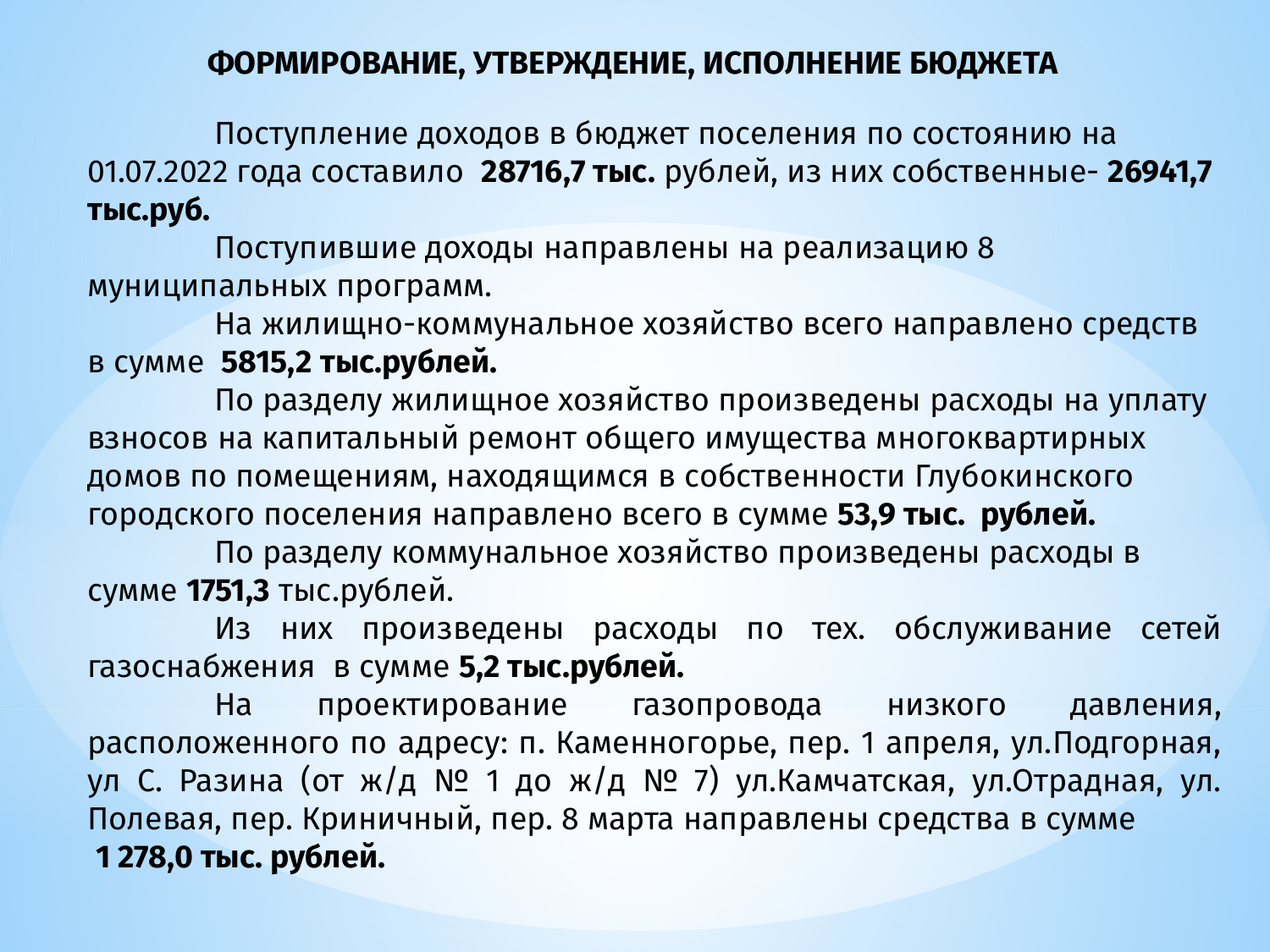

ФОРМИРОВАНИЕ, УТВЕРЖДЕНИЕ, ИСПОЛНЕНИЕ БЮДЖЕТА
	Поступление доходов в бюджет поселения по состоянию на  01.07.2022 года составило  28716,7 тыс. рублей, из них собственные- 26941,7 тыс.руб.
	Поступившие доходы направлены на реализацию 8 муниципальных программ.
	На жилищно-коммунальное хозяйство всего направлено средств в сумме  5815,2 тыс.рублей.
	По разделу жилищное хозяйство произведены расходы на уплату взносов на капитальный ремонт общего имущества многоквартирных домов по помещениям, находящимся в собственности Глубокинского городского поселения направлено всего в сумме 53,9 тыс.  рублей.
	По разделу коммунальное хозяйство произведены расходы в сумме 1751,3 тыс.рублей.
	Из них произведены расходы по тех. обслуживание сетей газоснабжения  в сумме 5,2 тыс.рублей.
	На проектирование газопровода низкого давления, расположенного по адресу: п. Каменногорье, пер. 1 апреля, ул.Подгорная, ул С. Разина (от ж/д № 1 до ж/д № 7) ул.Камчатская, ул.Отрадная, ул. Полевая, пер. Криничный, пер. 8 марта направлены средства в сумме
 1 278,0 тыс. рублей.